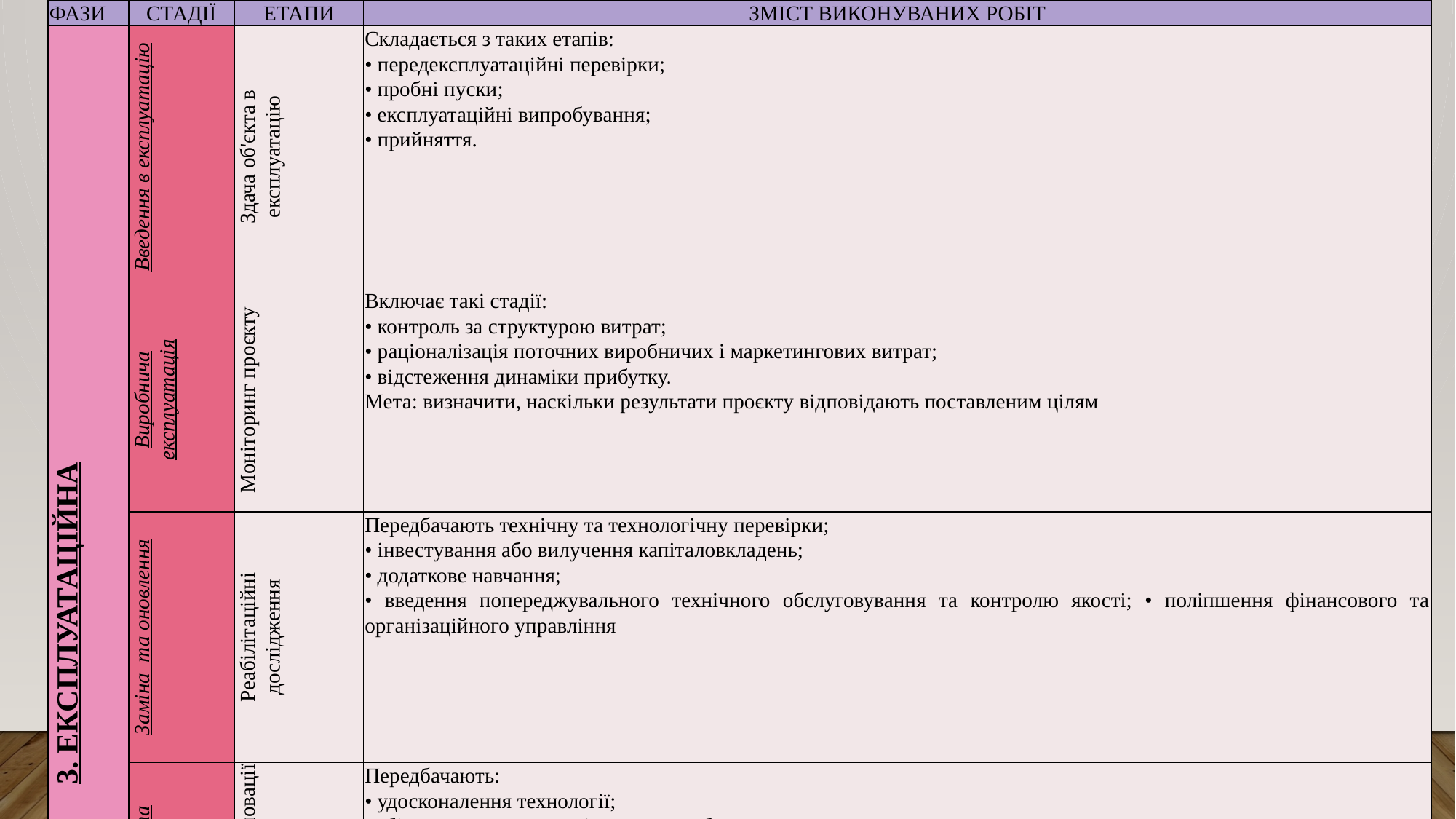

| ФАЗИ | СТАДІЇ | ЕТАПИ | ЗМІСТ ВИКОНУВАНИХ РОБІТ |
| --- | --- | --- | --- |
| 3. ЕКСПЛУАТАЦІЙНА | Введення в експлуатацію | Здача об'єкта в експлуатацію | Складається з таких етапів: • передексплуатаційні перевірки; • пробні пуски; • експлуатаційні випробування; • прийняття. |
|  | Виробнича експлуатація | Моніторинг проєкту | Включає такі стадії: • контроль за структурою витрат; • раціоналізація поточних виробничих і маркетингових витрат; • відстеження динаміки прибутку. Мета: визначити, наскільки результати проєкту відповідають поставленим цілям |
|  | Заміна та оновлення | Реабілітаційні дослідження | Передбачають технічну та технологічну перевірки; • інвестування або вилучення капіталовкладень; • додаткове навчання; • введення попереджувального технічного обслуговування та контролю якості; • поліпшення фінансового та організаційного управління |
|  | Розширення та інновації | Розширення та інновації | Передбачають: • удосконалення технології; • збільшення потужності всього виробництва; • введення нового змінного графіка роботи; • підвищення виробничої потужності найслабкіших ланок виробничого ланцюга |
|  | Заключна оцінка проєкту | Ретроспективний аналіз | Включає такі стадії: • встановлення факторів успіху або причин провалу проєкту; • оцінка ефективності використання ресурсів для досягнення поставлених проєктних цілей |